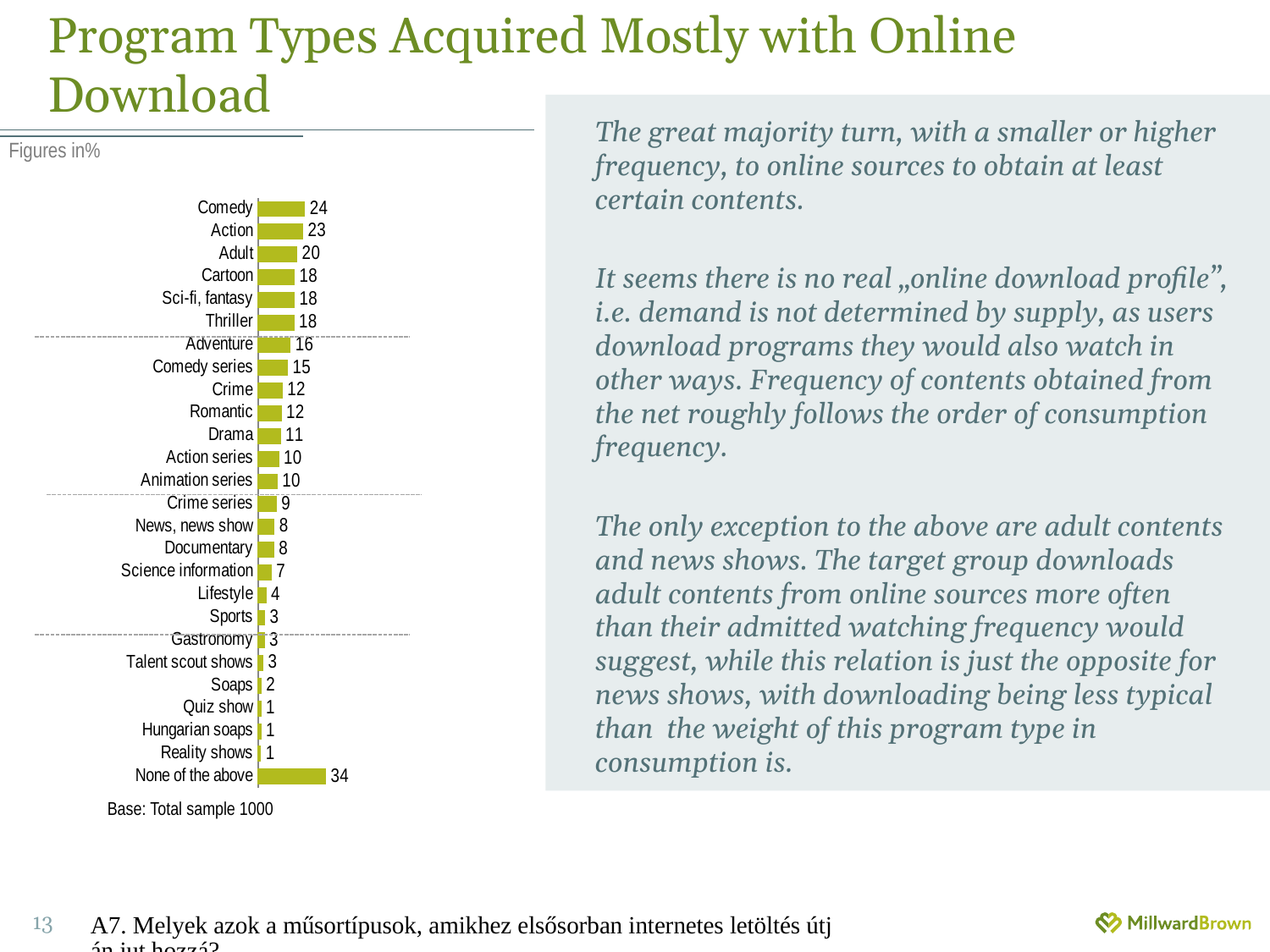

# Program Types Acquired Mostly with Online Download
The great majority turn, with a smaller or higher frequency, to online sources to obtain at least certain contents.

It seems there is no real „online download profile”, i.e. demand is not determined by supply, as users download programs they would also watch in other ways. Frequency of contents obtained from the net roughly follows the order of consumption frequency.

The only exception to the above are adult contents and news shows. The target group downloads adult contents from online sources more often than their admitted watching frequency would suggest, while this relation is just the opposite for news shows, with downloading being less typical than  the weight of this program type in consumption is.
Figures in%

### Chart

| Category | 27.2 |
|---|---|
| Comedy | 23.5 |
| Action | 22.5 |
| Adult | 19.6 |
| Cartoon | 18.2 |
| Sci-fi, fantasy | 18.2 |
| Thriller | 18.1 |
| Adventure | 16.2 |
| Comedy series | 14.9 |
| Crime | 12.2 |
| Romantic | 11.7 |
| Drama | 11.2 |
| Action series | 10.3 |
| Animation series | 9.6 |
| Crime series | 9.200000000000001 |
| News, news show | 8.1 |
| Documentary | 7.9 |
| Science information | 6.7 |
| Lifestyle | 3.9 |
| Sports | 3.3 |
| Gastronomy | 3.1 |
| Talent scout shows | 2.5 |
| Soaps | 1.5 |
| Quiz show | 1.4 |
| Hungarian soaps | 1.4 |
| Reality shows | 1.3 |
| None of the above | 34.1 |
Base: Total sample 1000
A7. Melyek azok a műsortípusok, amikhez elsősorban internetes letöltés útján jut hozzá?
13